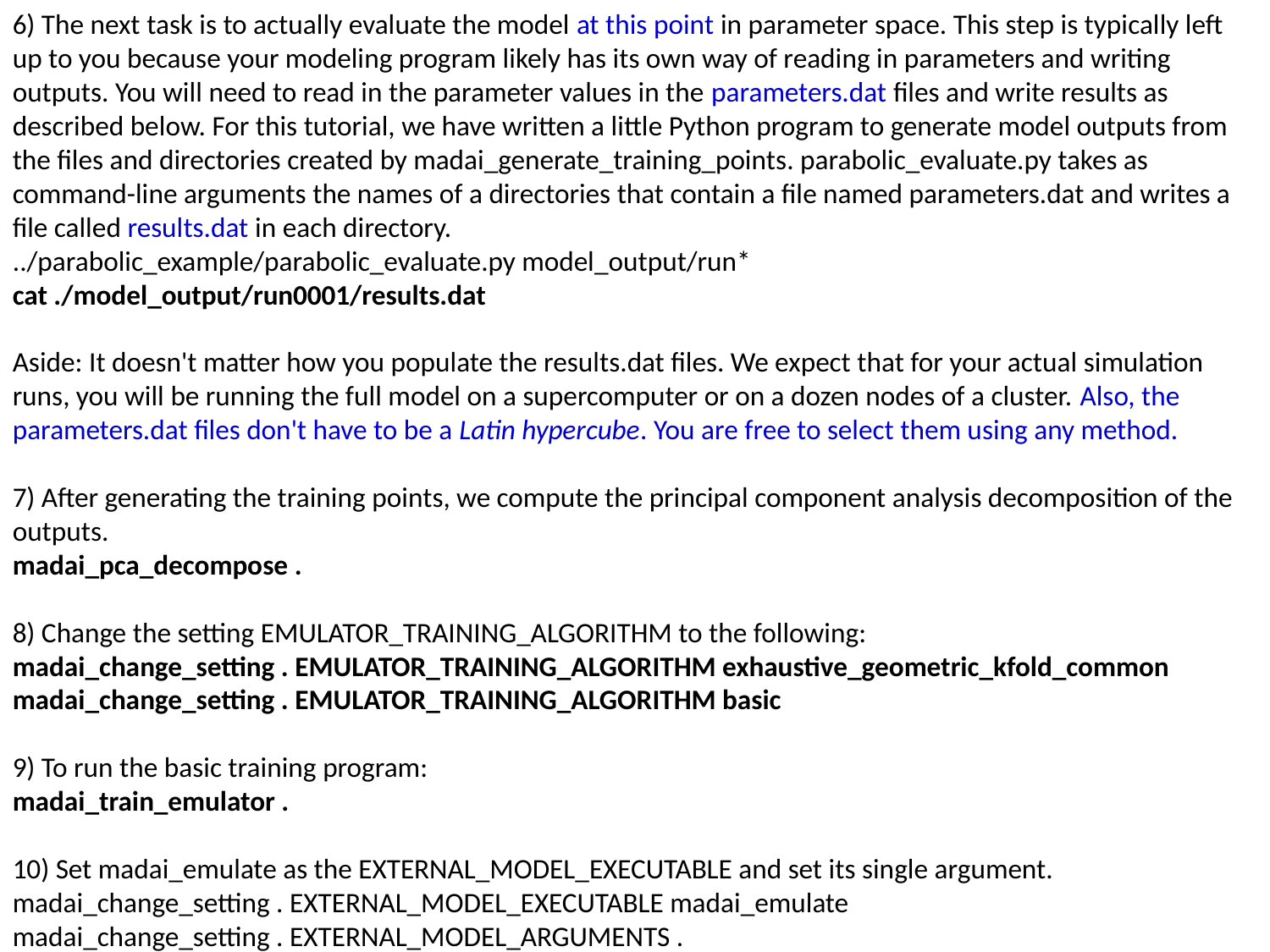

6) The next task is to actually evaluate the model at this point in parameter space. This step is typically left up to you because your modeling program likely has its own way of reading in parameters and writing outputs. You will need to read in the parameter values in the parameters.dat files and write results as described below. For this tutorial, we have written a little Python program to generate model outputs from the files and directories created by madai_generate_training_points. parabolic_evaluate.py takes as command-line arguments the names of a directories that contain a file named parameters.dat and writes a file called results.dat in each directory.
../parabolic_example/parabolic_evaluate.py model_output/run*
cat ./model_output/run0001/results.dat

Aside: It doesn't matter how you populate the results.dat files. We expect that for your actual simulation runs, you will be running the full model on a supercomputer or on a dozen nodes of a cluster. Also, the parameters.dat files don't have to be a Latin hypercube. You are free to select them using any method.

7) After generating the training points, we compute the principal component analysis decomposition of the outputs.
madai_pca_decompose .

8) Change the setting EMULATOR_TRAINING_ALGORITHM to the following:
madai_change_setting . EMULATOR_TRAINING_ALGORITHM exhaustive_geometric_kfold_common
madai_change_setting . EMULATOR_TRAINING_ALGORITHM basic

9) To run the basic training program:
madai_train_emulator .

10) Set madai_emulate as the EXTERNAL_MODEL_EXECUTABLE and set its single argument.
madai_change_setting . EXTERNAL_MODEL_EXECUTABLE madai_emulate
madai_change_setting . EXTERNAL_MODEL_ARGUMENTS .
madai_change_setting . EXTERNAL_MODEL_EXECUTABLE "" (optional, set the EXT to empty value the madai_generate_trace will use internal emulator)